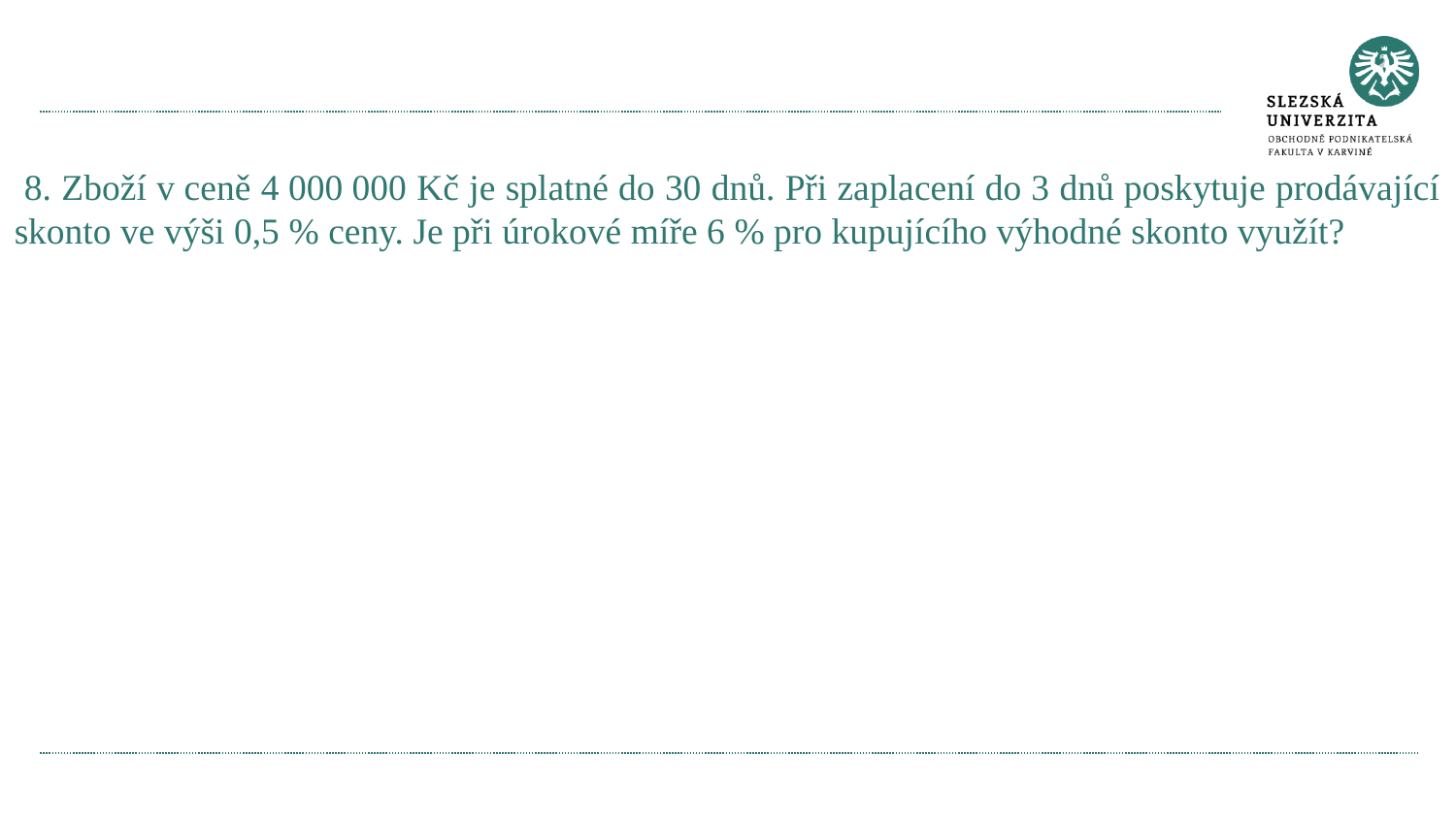

#
 8. Zboží v ceně 4 000 000 Kč je splatné do 30 dnů. Při zaplacení do 3 dnů poskytuje prodávající skonto ve výši 0,5 % ceny. Je při úrokové míře 6 % pro kupujícího výhodné skonto využít?